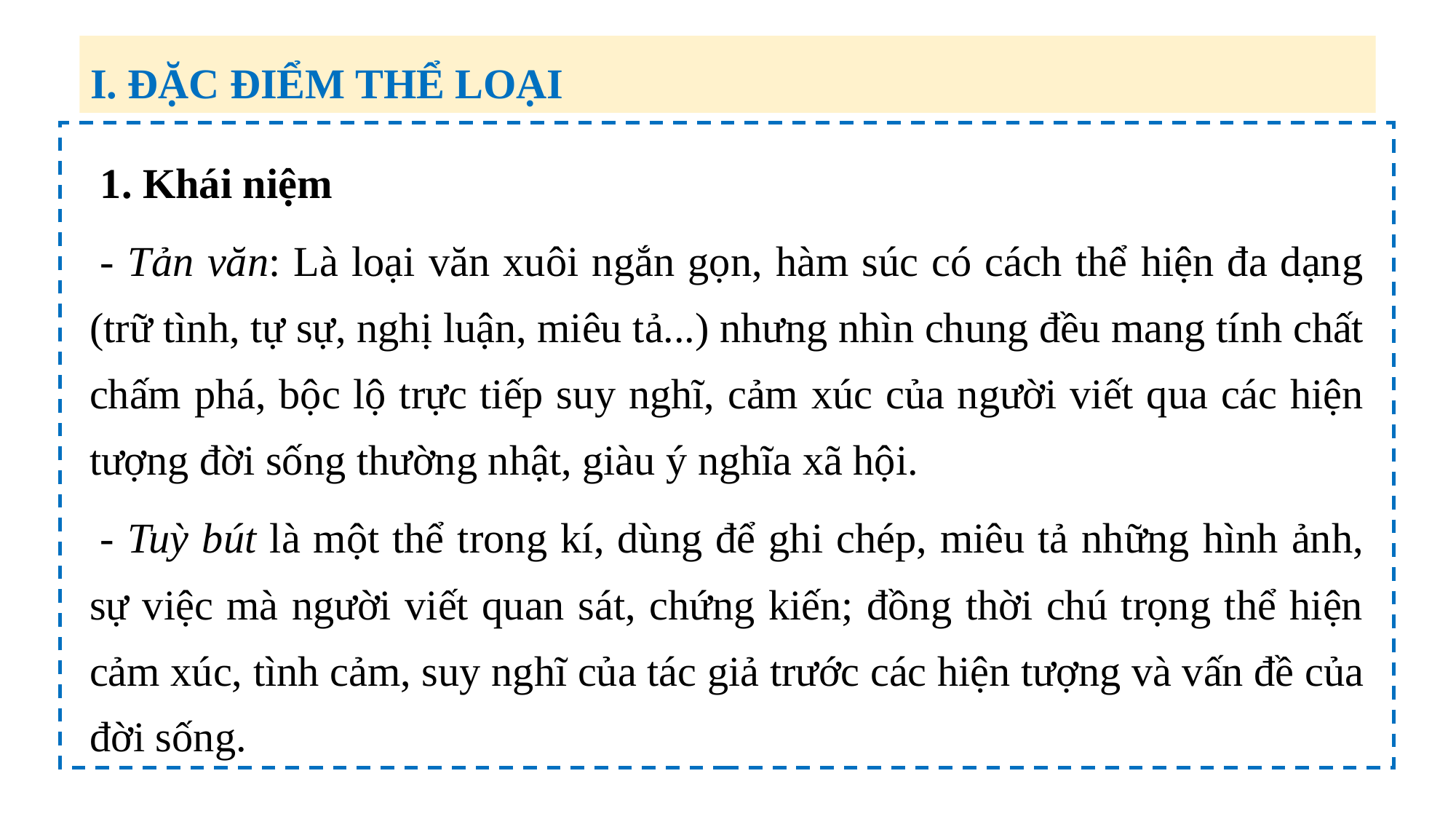

I. ĐẶC ĐIỂM THỂ LOẠI

1. Khái niệm
- Tản văn: Là loại văn xuôi ngắn gọn, hàm súc có cách thể hiện đa dạng (trữ tình, tự sự, nghị luận, miêu tả...) nhưng nhìn chung đều mang tính chất chấm phá, bộc lộ trực tiếp suy nghĩ, cảm xúc của người viết qua các hiện tượng đời sống thường nhật, giàu ý nghĩa xã hội.
- Tuỳ bút là một thể trong kí, dùng để ghi chép, miêu tả những hình ảnh, sự việc mà người viết quan sát, chứng kiến; đồng thời chú trọng thể hiện cảm xúc, tình cảm, suy nghĩ của tác giả trước các hiện tượng và vấn đề của đời sống.